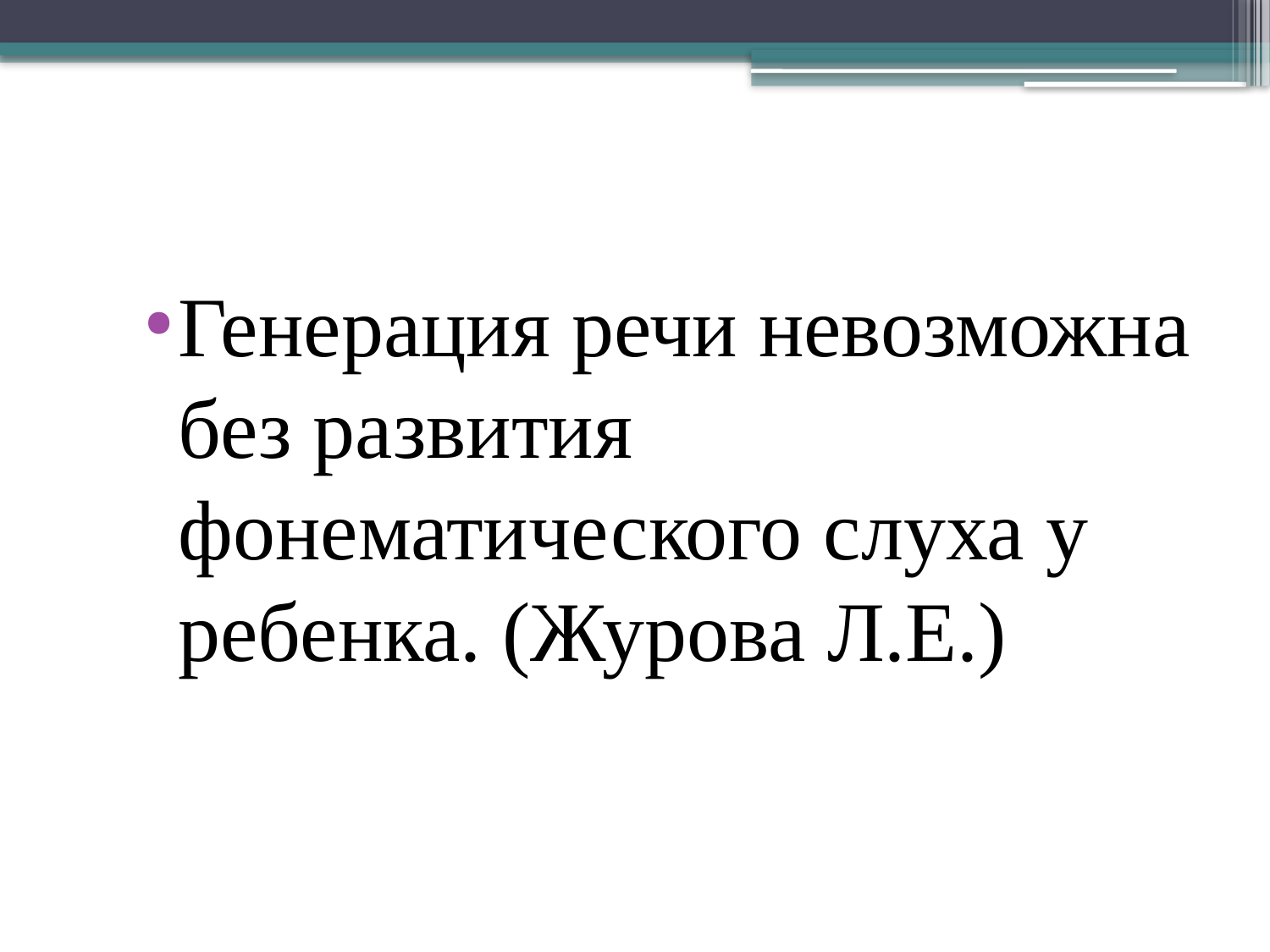

Генерация речи невозможна без развития фонематического слуха у ребенка. (Журова Л.Е.)